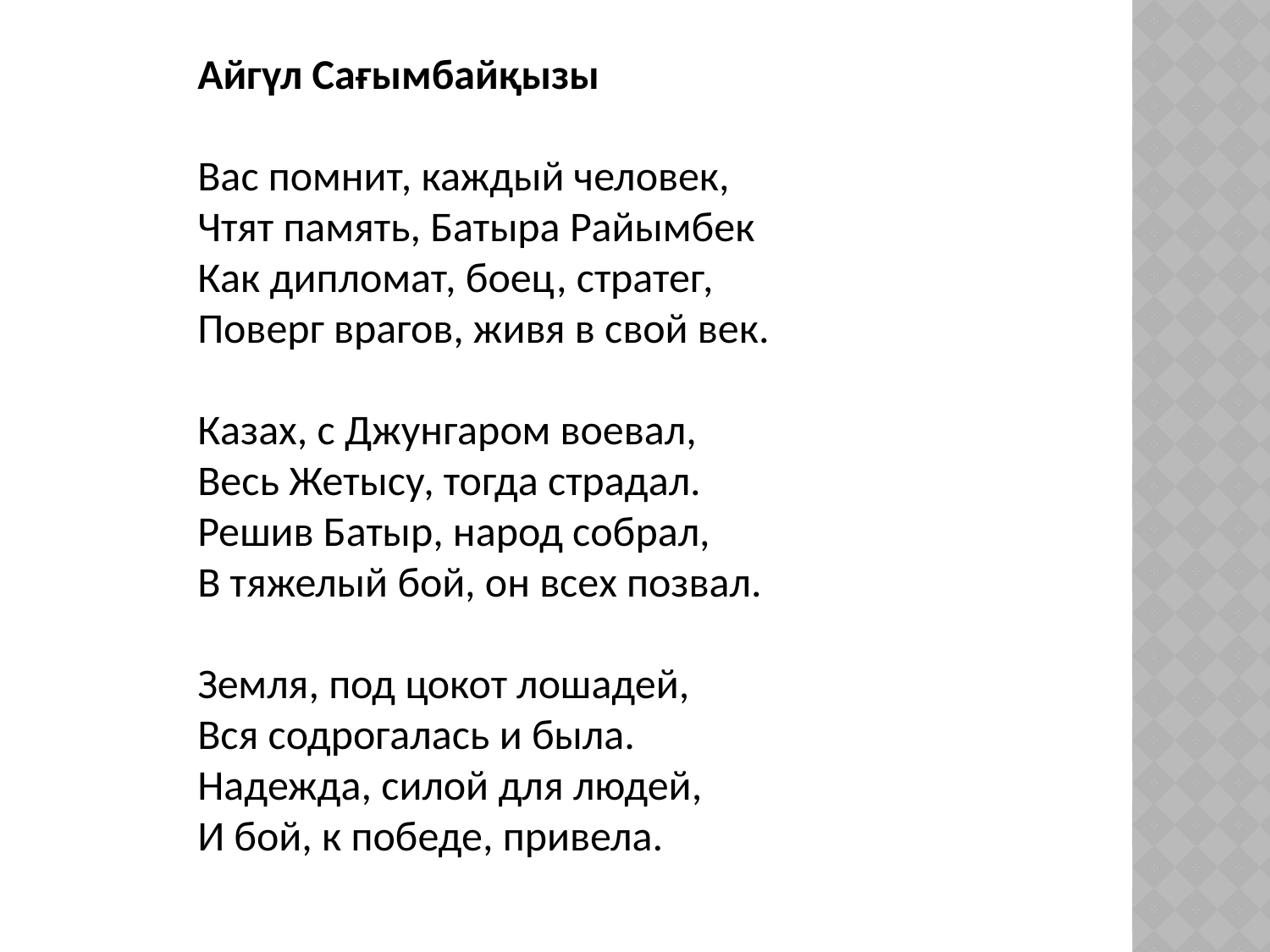

Айгүл Сағымбайқызы

Вас помнит, каждый человек,
Чтят память, Батыра Райымбек
Как дипломат, боец, стратег,
Поверг врагов, живя в свой век.

Казах, с Джунгаром воевал,
Весь Жетысу, тогда страдал.
Решив Батыр, народ собрал,
В тяжелый бой, он всех позвал.

Земля, под цокот лошадей,
Вся содрогалась и была.
Надежда, силой для людей,
И бой, к победе, привела.